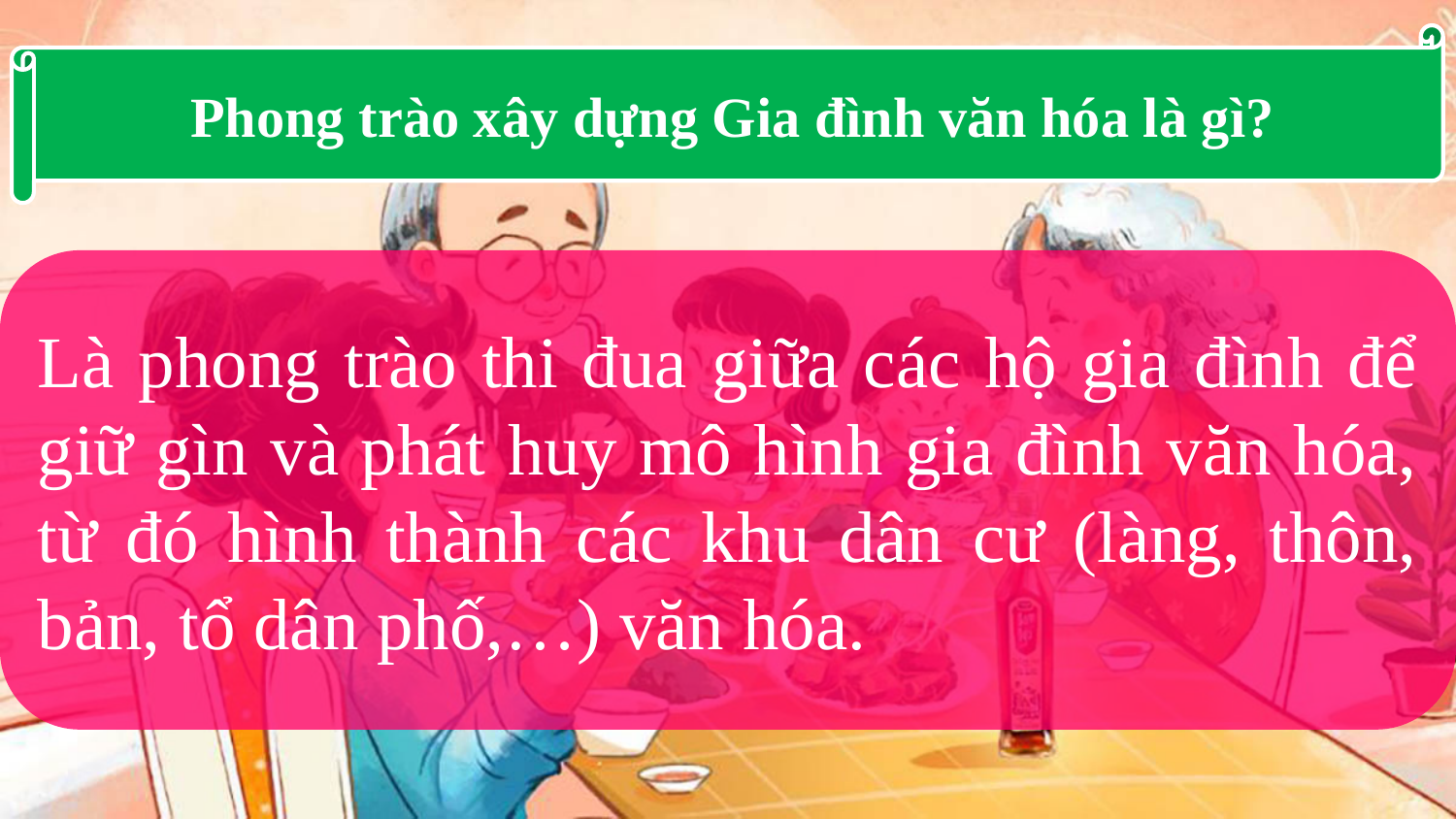

Phong trào xây dựng Gia đình văn hóa là gì?
Là phong trào thi đua giữa các hộ gia đình để giữ gìn và phát huy mô hình gia đình văn hóa, từ đó hình thành các khu dân cư (làng, thôn, bản, tổ dân phố,…) văn hóa.